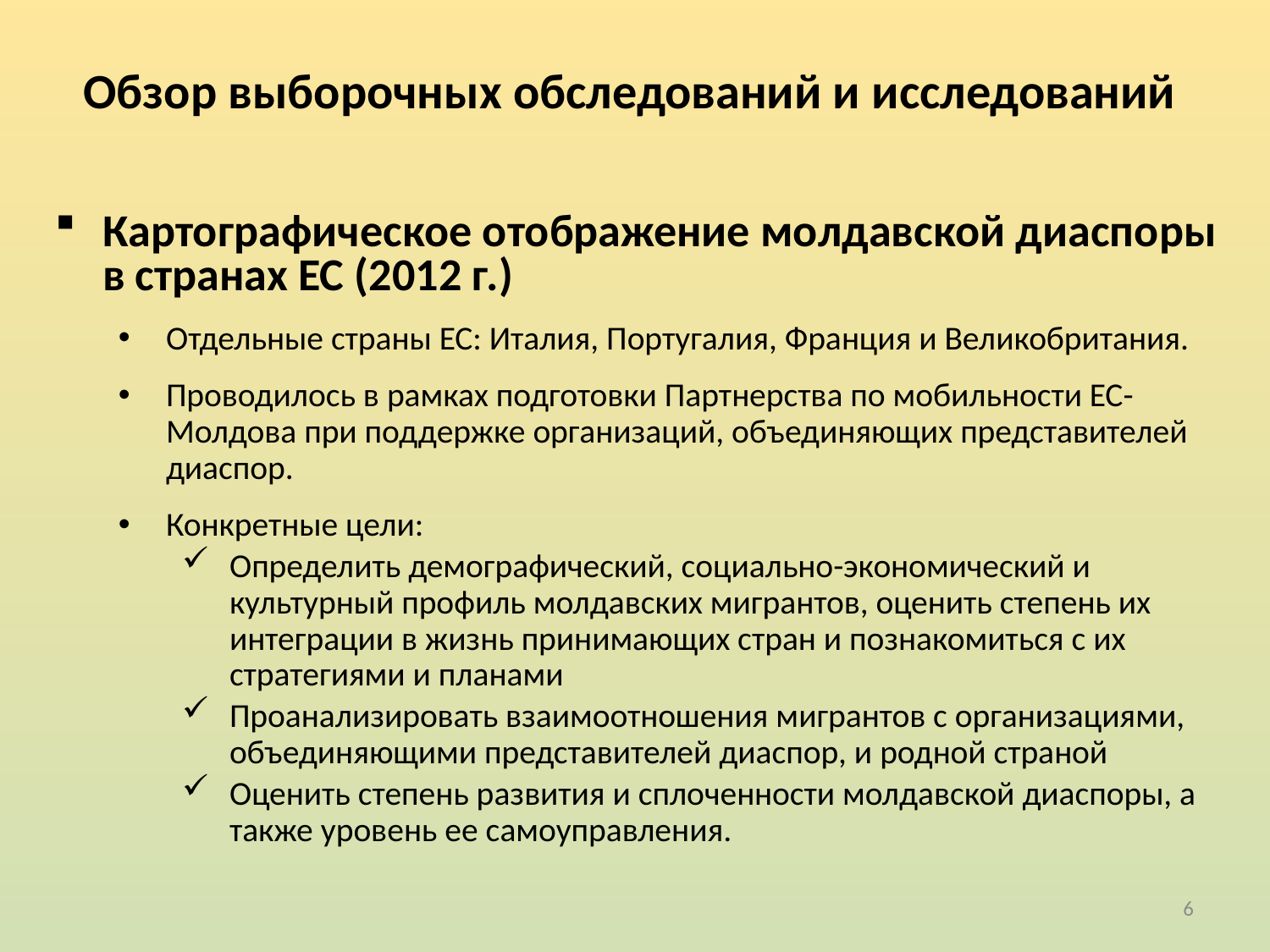

Обзор выборочных обследований и исследований

Картографическое отображение молдавской диаспоры в странах ЕС (2012 г.)
Отдельные страны ЕС: Италия, Португалия, Франция и Великобритания.
Проводилось в рамках подготовки Партнерства по мобильности ЕС-Молдова при поддержке организаций, объединяющих представителей диаспор.
Конкретные цели:
Определить демографический, социально-экономический и культурный профиль молдавских мигрантов, оценить степень их интеграции в жизнь принимающих стран и познакомиться с их стратегиями и планами
Проанализировать взаимоотношения мигрантов с организациями, объединяющими представителей диаспор, и родной страной
Оценить степень развития и сплоченности молдавской диаспоры, а также уровень ее самоуправления.
6